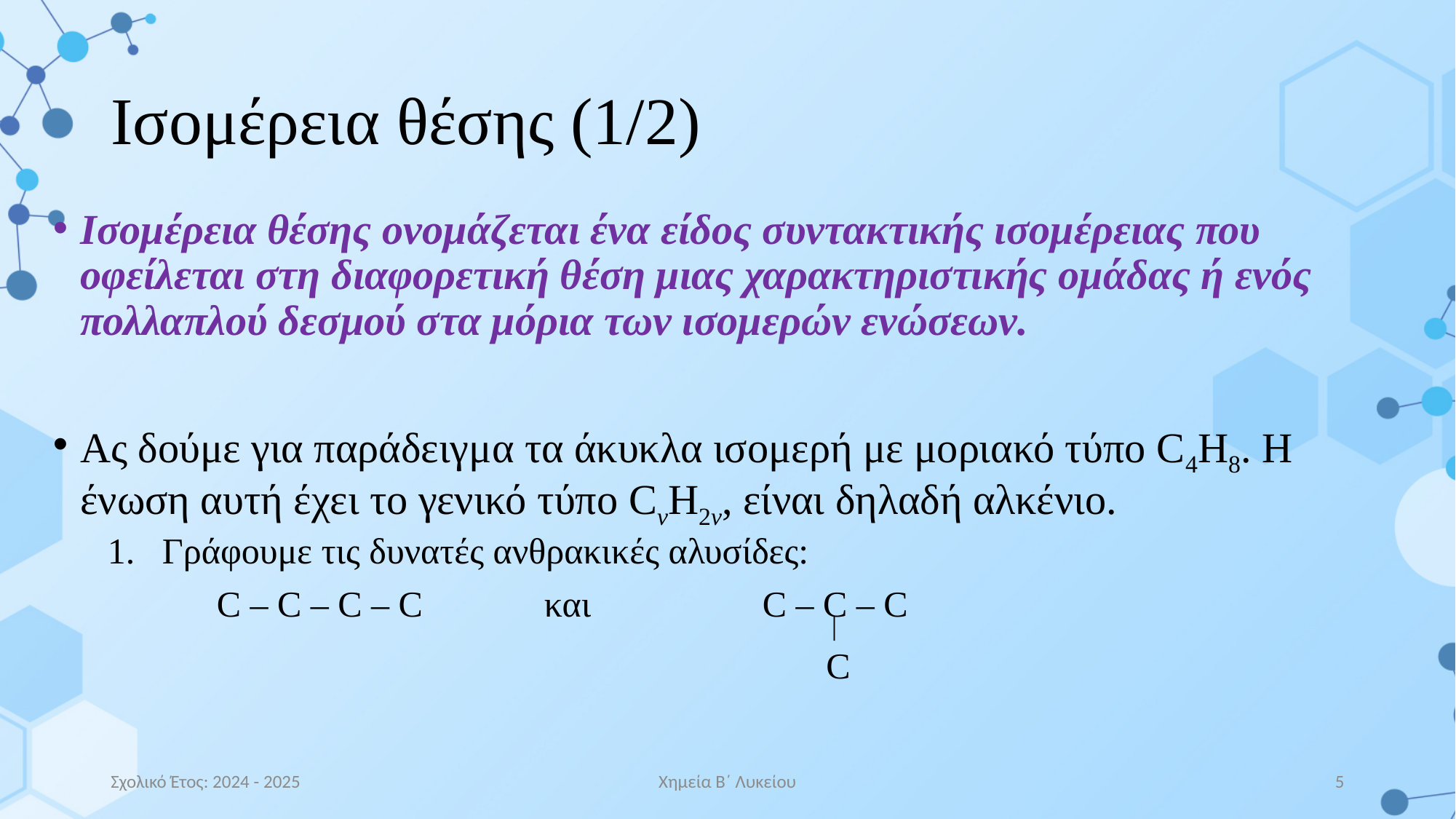

# Ισομέρεια θέσης (1/2)
Ισομέρεια θέσης ονομάζεται ένα είδος συντακτικής ισομέρειας που οφείλεται στη διαφορετική θέση μιας χαρακτηριστικής ομάδας ή ενός πολλαπλού δεσμού στα μόρια των ισομερών ενώσεων.

Ας δούμε για παράδειγμα τα άκυκλα ισομερή με μοριακό τύπο C4H8. H ένωση αυτή έχει το γενικό τύπο CvH2v, είναι δηλαδή αλκένιο.
Γράφουμε τις δυνατές ανθρακικές αλυσίδες:
	C – C – C – C 		και 		C – C – C
						          |
						       C
Σχολικό Έτος: 2024 - 2025
Χημεία Β΄ Λυκείου
5